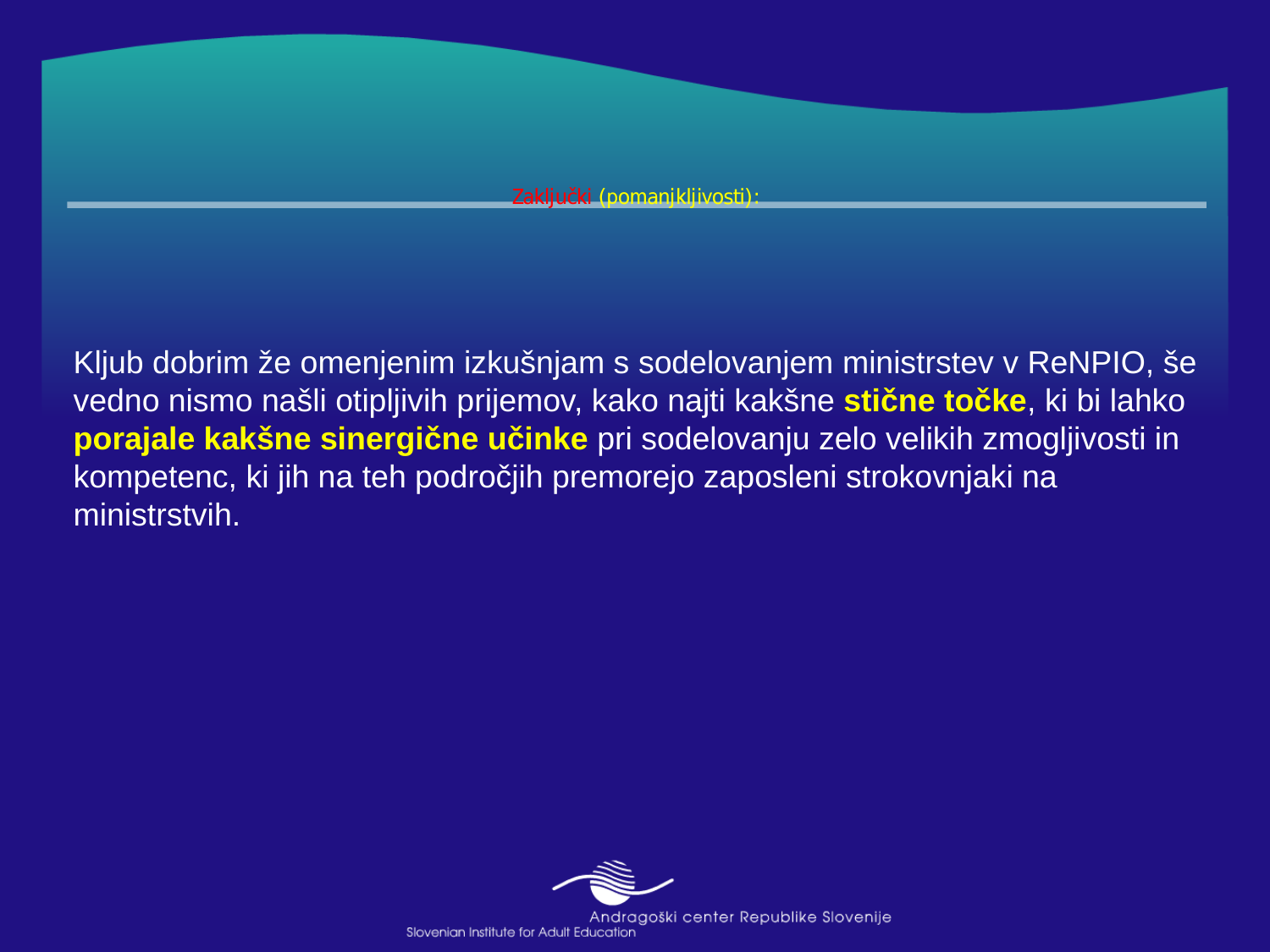

# Zaključki (pomanjkljivosti):
Kljub dobrim že omenjenim izkušnjam s sodelovanjem ministrstev v ReNPIO, še vedno nismo našli otipljivih prijemov, kako najti kakšne stične točke, ki bi lahko porajale kakšne sinergične učinke pri sodelovanju zelo velikih zmogljivosti in kompetenc, ki jih na teh področjih premorejo zaposleni strokovnjaki na ministrstvih.